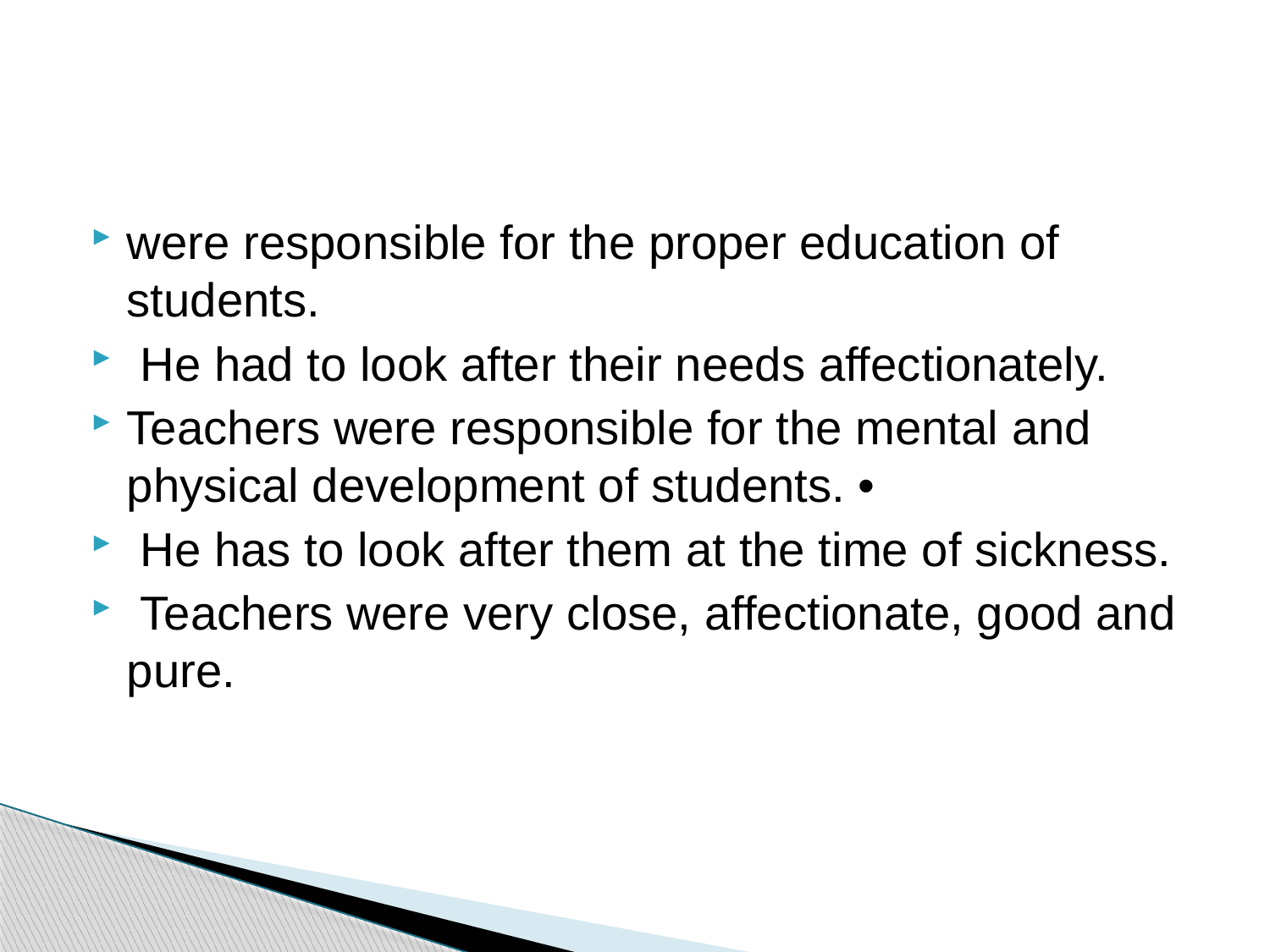

#
were responsible for the proper education of students.
 He had to look after their needs affectionately.
Teachers were responsible for the mental and physical development of students. •
 He has to look after them at the time of sickness.
 Teachers were very close, affectionate, good and pure.